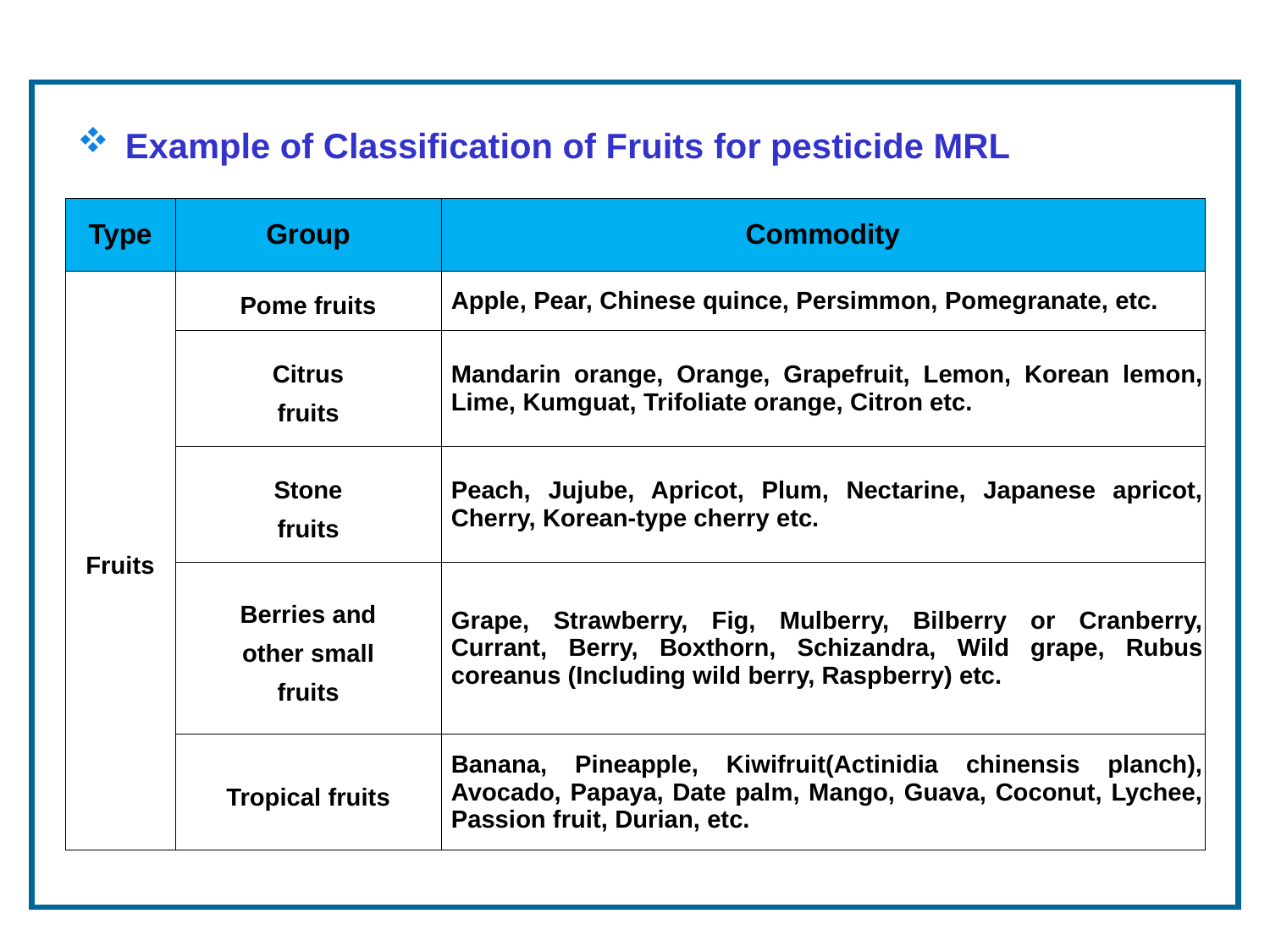

Example of Classification of Fruits for pesticide MRL
| Type | Group | Commodity |
| --- | --- | --- |
| Fruits | Pome fruits | Apple, Pear, Chinese quince, Persimmon, Pomegranate, etc. |
|  | Citrus fruits | Mandarin orange, Orange, Grapefruit, Lemon, Korean lemon, Lime, Kumguat, Trifoliate orange, Citron etc. |
|  | Stone fruits | Peach, Jujube, Apricot, Plum, Nectarine, Japanese apricot, Cherry, Korean-type cherry etc. |
|  | Berries and other small fruits | Grape, Strawberry, Fig, Mulberry, Bilberry or Cranberry, Currant, Berry, Boxthorn, Schizandra, Wild grape, Rubus coreanus (Including wild berry, Raspberry) etc. |
|  | Tropical fruits | Banana, Pineapple, Kiwifruit(Actinidia chinensis planch), Avocado, Papaya, Date palm, Mango, Guava, Coconut, Lychee, Passion fruit, Durian, etc. |